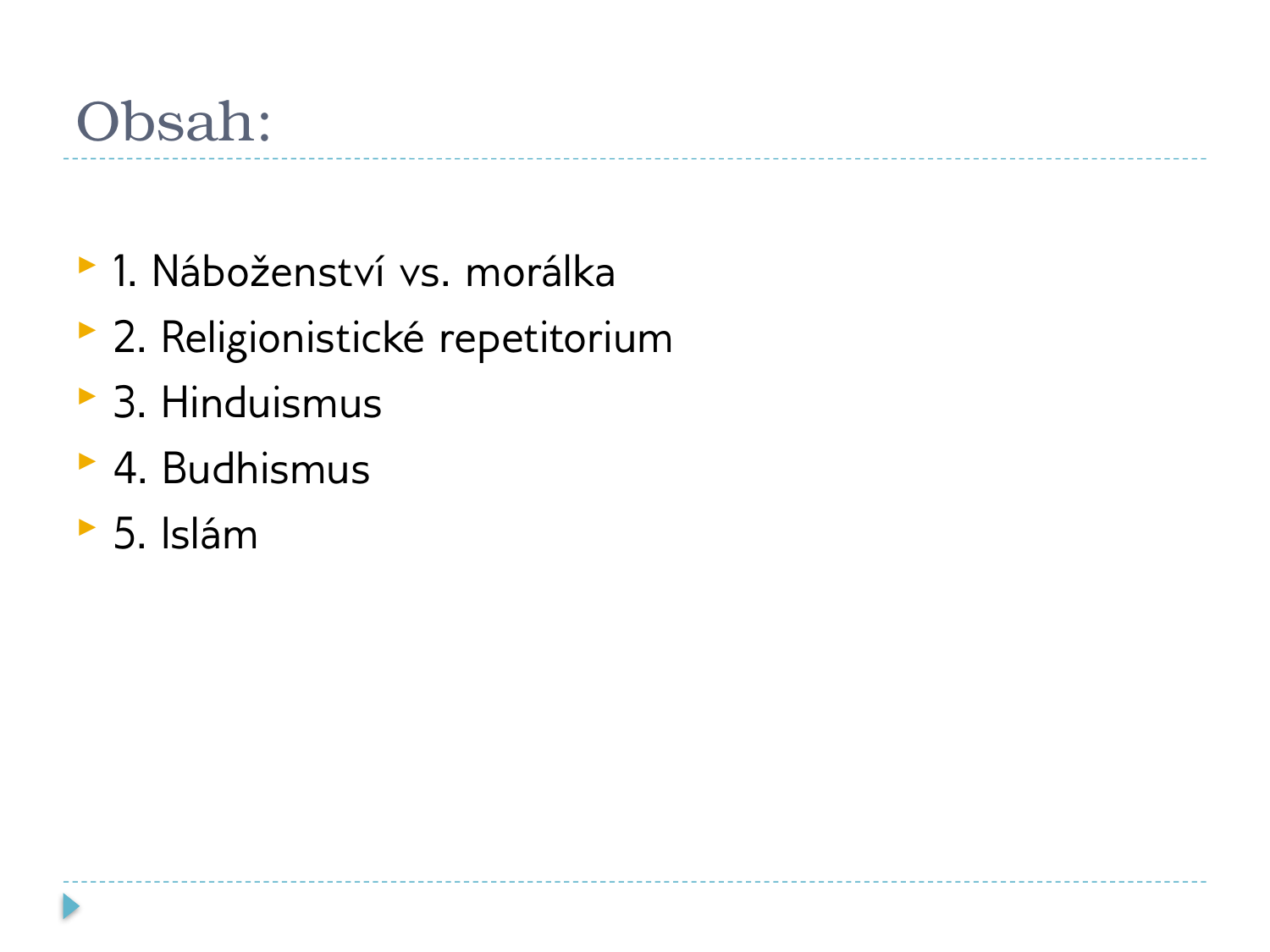

# Obsah:

1. Náboženství vs. morálka
2. Religionistické repetitorium
3. Hinduismus
4. Budhismus
5. Islám